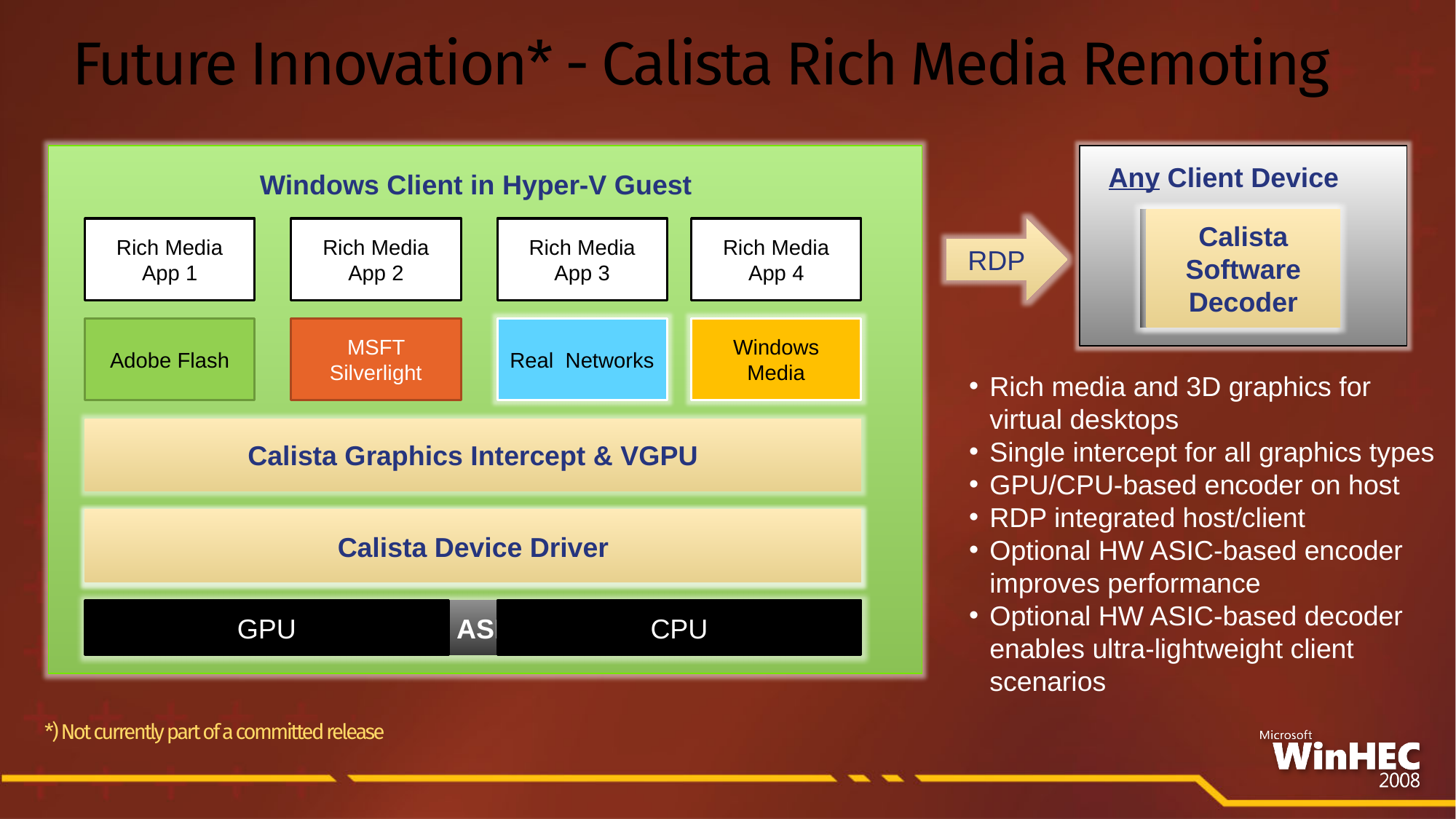

# Future Innovation* - Calista Rich Media Remoting

Any Client Device
Windows Client in Hyper-V Guest
Calista HW Decoder
Calista Software Decoder
Rich Media App 1
Rich Media App 2
Rich Media App 3
Rich Media App 4
RDP
Adobe Flash
MSFT Silverlight
Real  Networks
Windows Media
Rich media and 3D graphics for virtual desktops
Single intercept for all graphics types
GPU/CPU-based encoder on host
RDP integrated host/client
Optional HW ASIC-based encoder improves performance
Optional HW ASIC-based decoder enables ultra-lightweight client scenarios
Calista Graphics Intercept & VGPU
Calista Encoder
Calista Device Driver
Calista HW ASIC Encoder
GPU
CPU
*) Not currently part of a committed release